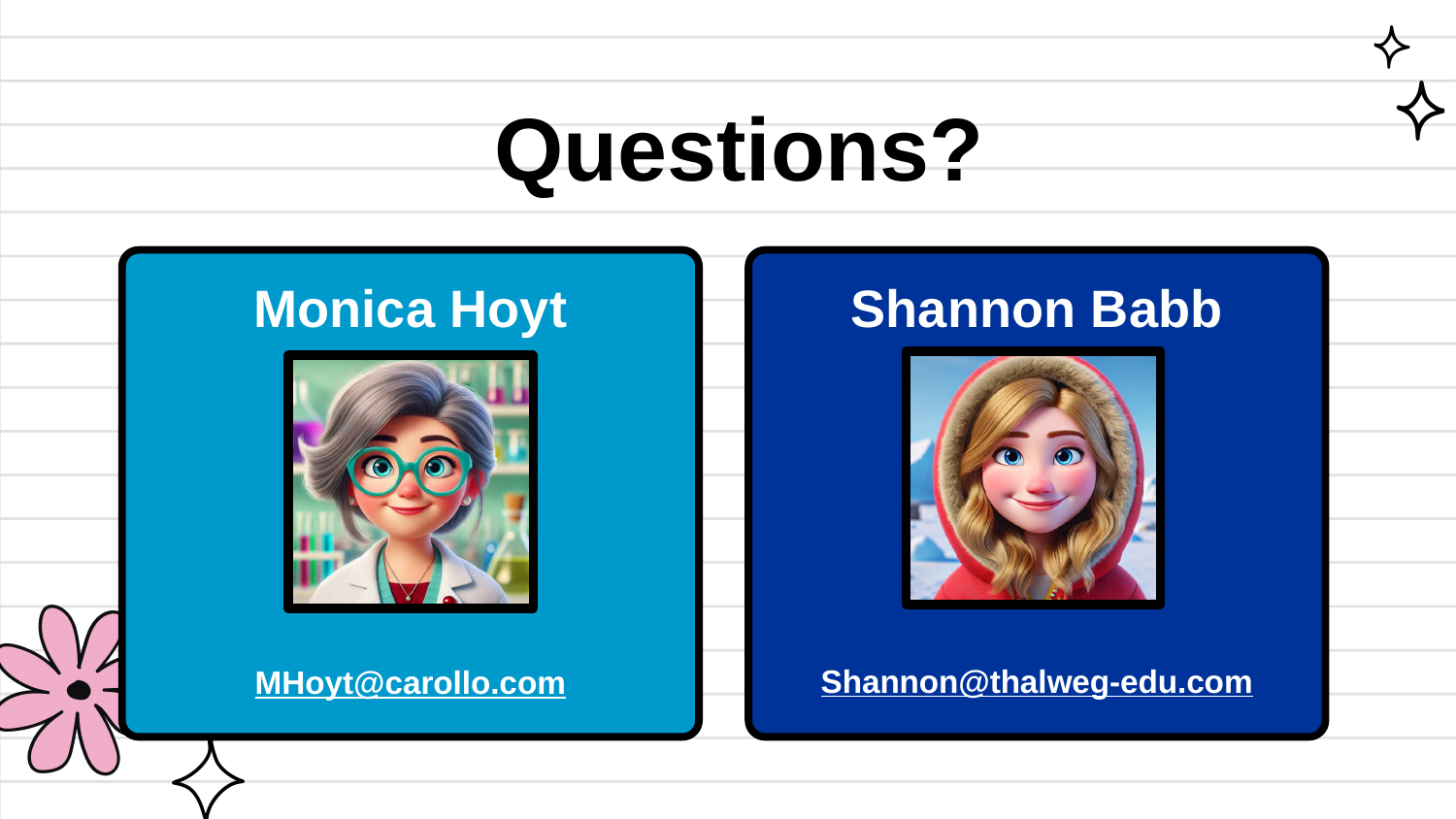

Questions?

Monica Hoyt
Shannon Babb

Shannon@thalweg-edu.com
MHoyt@carollo.com